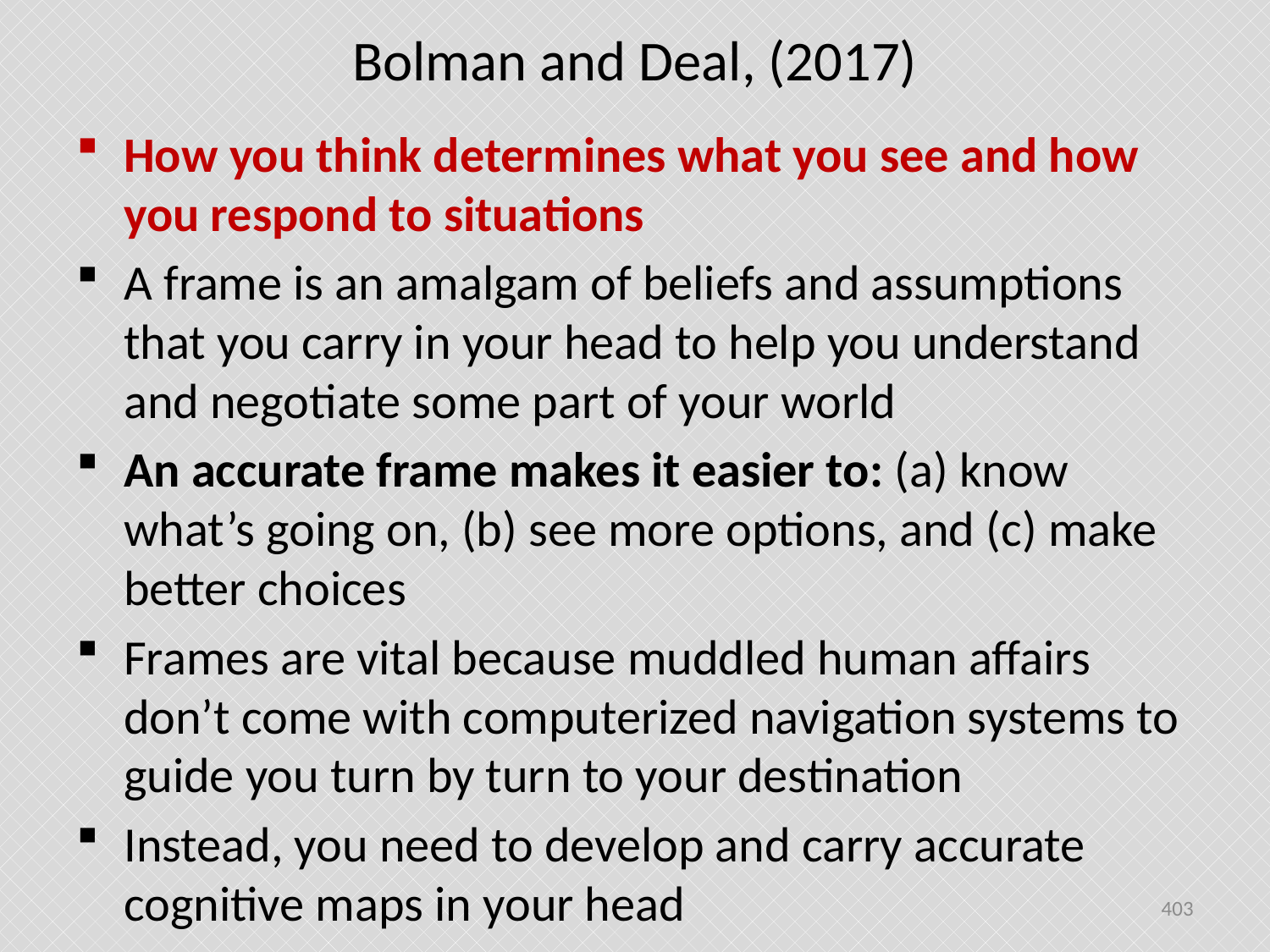

# Bolman and Deal, (2017)
How you think determines what you see and how you respond to situations
A frame is an amalgam of beliefs and assumptions that you carry in your head to help you understand and negotiate some part of your world
An accurate frame makes it easier to: (a) know what’s going on, (b) see more options, and (c) make better choices
Frames are vital because muddled human affairs don’t come with computerized navigation systems to guide you turn by turn to your destination
Instead, you need to develop and carry accurate cognitive maps in your head
403